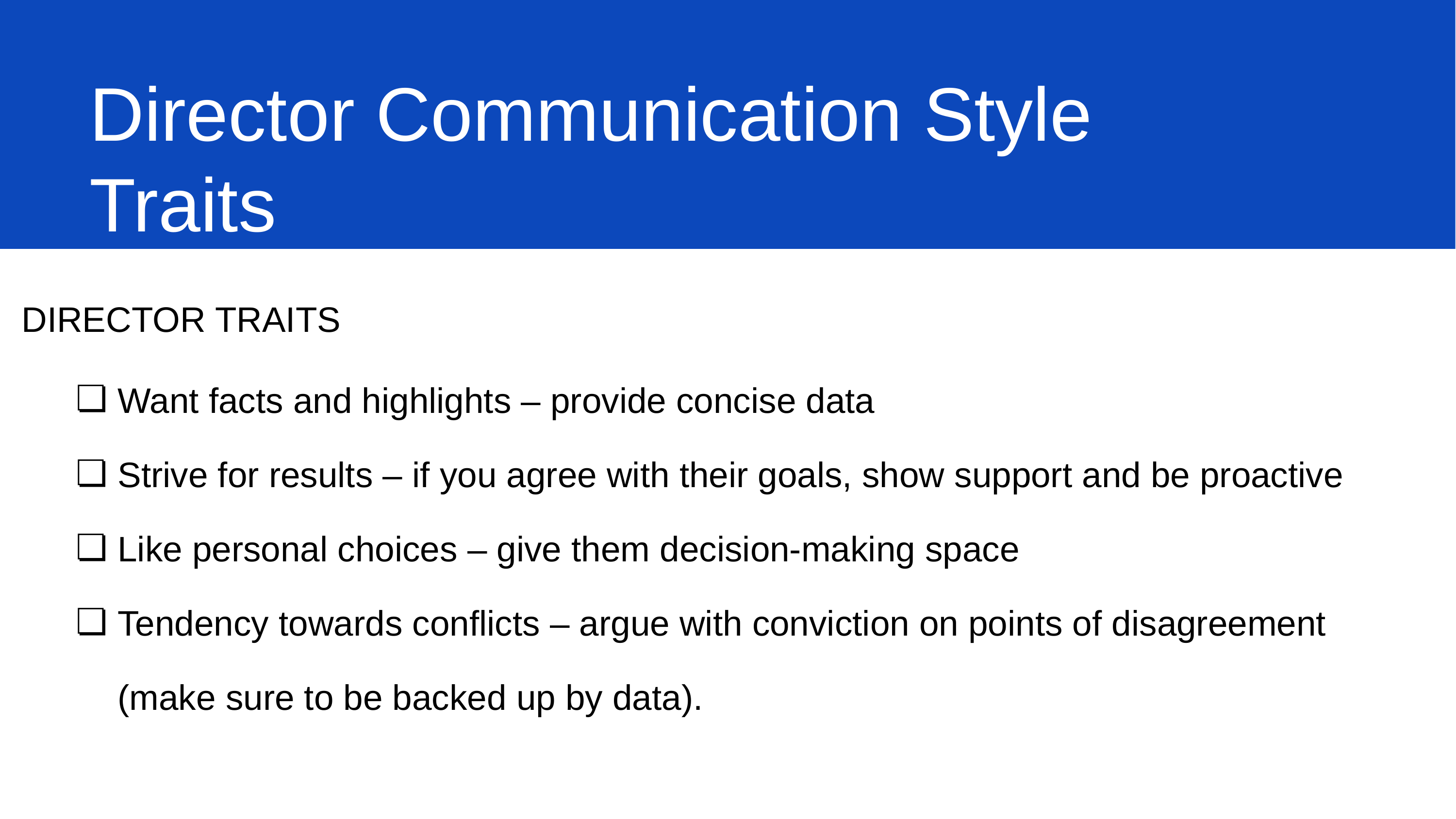

# Director Communication Style Traits
DIRECTOR TRAITS
Want facts and highlights – provide concise data
Strive for results – if you agree with their goals, show support and be proactive
Like personal choices – give them decision-making space
Tendency towards conflicts – argue with conviction on points of disagreement (make sure to be backed up by data).